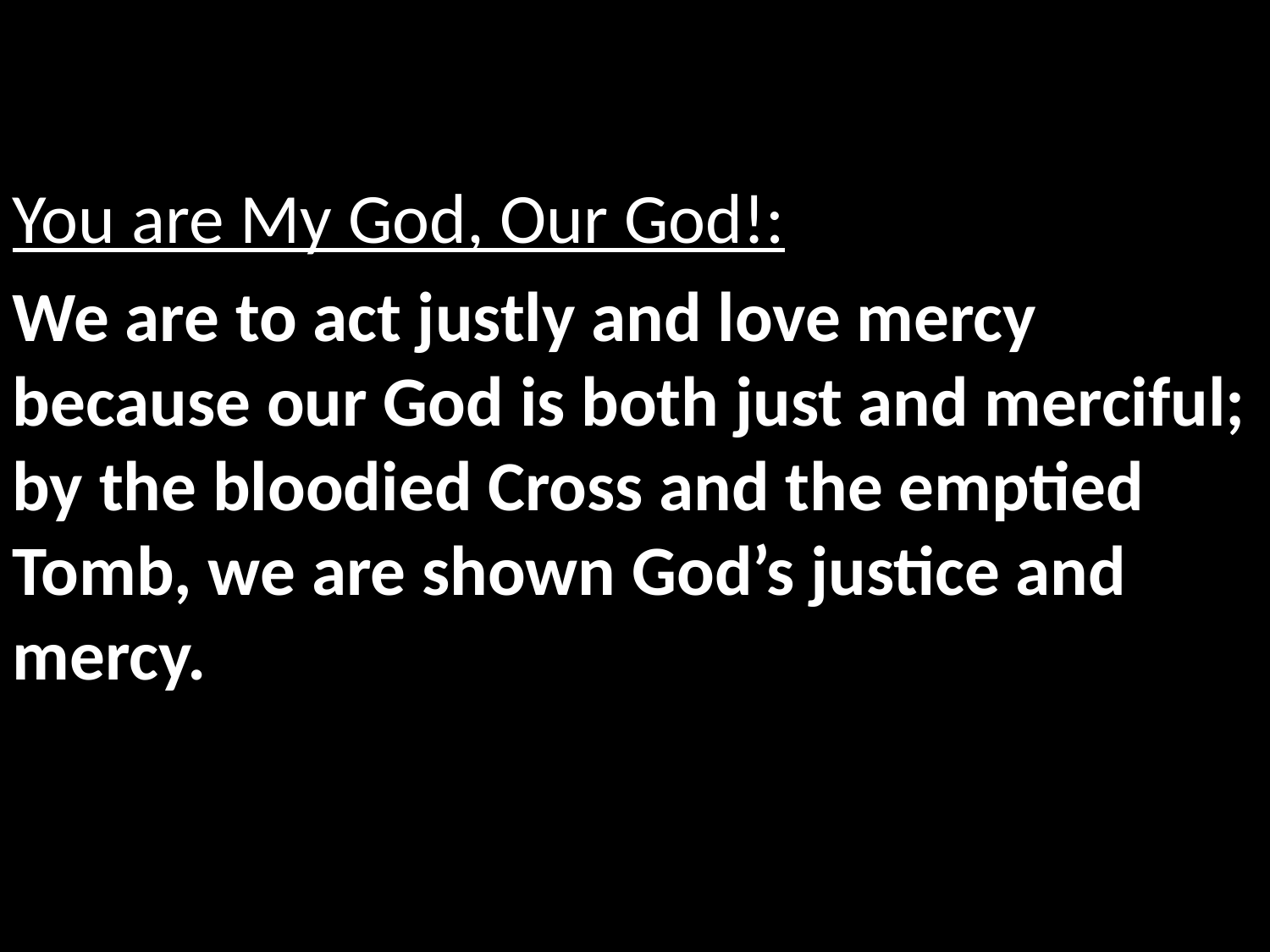

You are My God, Our God!:
We are to act justly and love mercy because our God is both just and merciful;
by the bloodied Cross and the emptied Tomb, we are shown God’s justice and mercy.